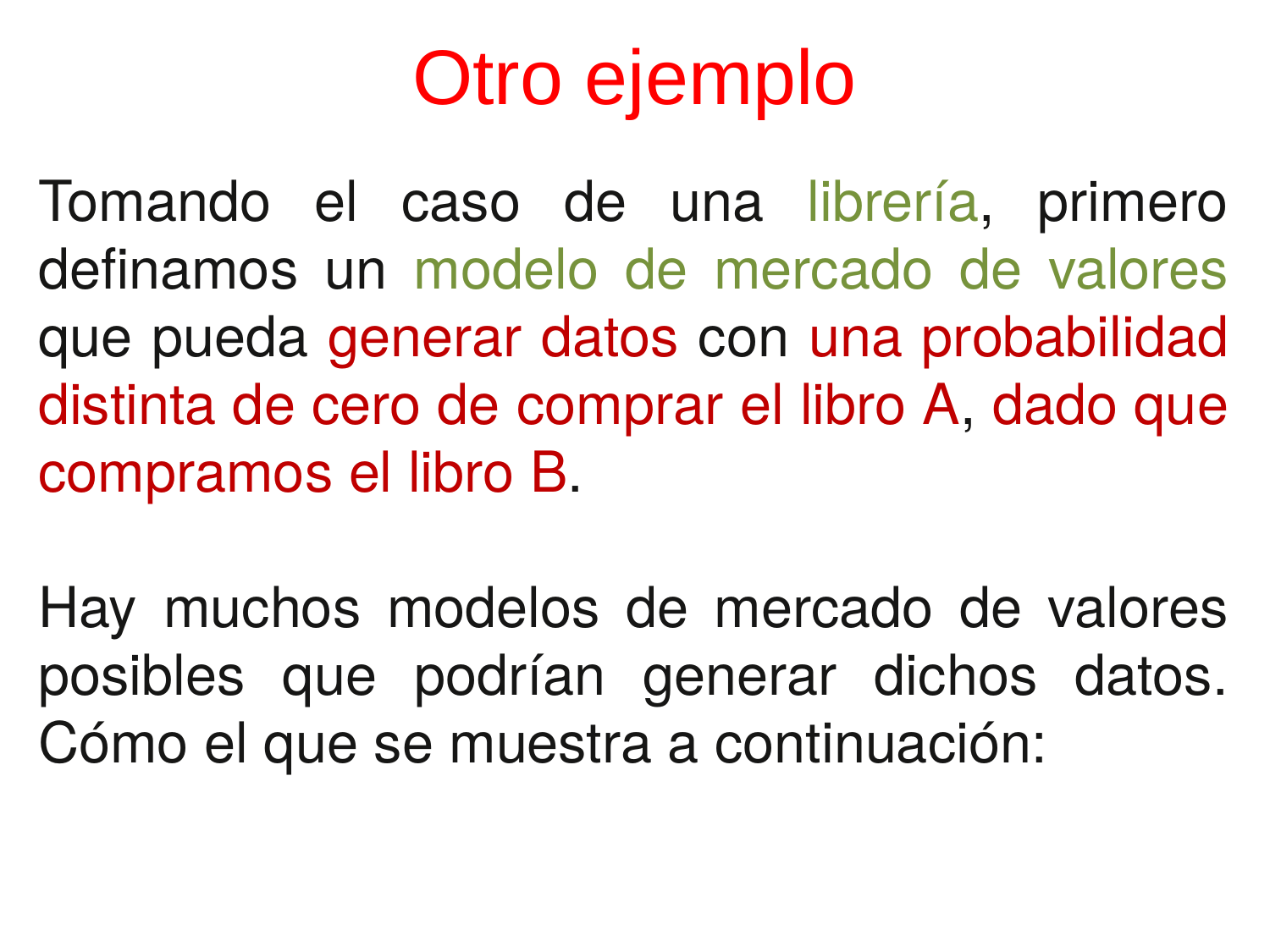

# Otro ejemplo
Tomando el caso de una librería, primero definamos un modelo de mercado de valores que pueda generar datos con una probabilidad distinta de cero de comprar el libro A, dado que compramos el libro B.

Hay muchos modelos de mercado de valores posibles que podrían generar dichos datos. Cómo el que se muestra a continuación: